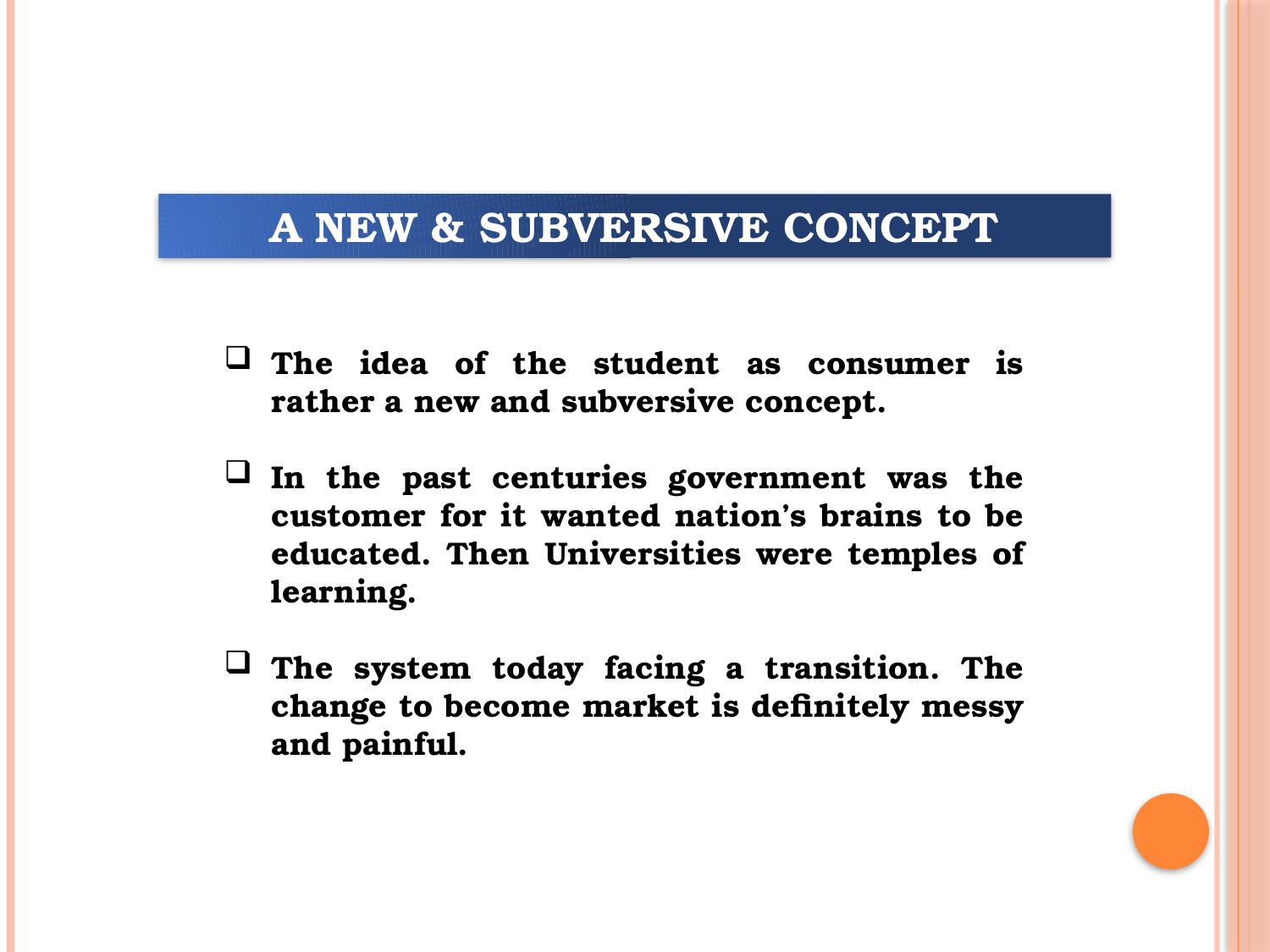

A NEW & SUBVERSIVE CONCEPT
The idea of the student as consumer is rather a new and subversive concept.

In the past centuries government was the customer for it wanted nation’s brains to be educated. Then Universities were temples of learning.

The system today facing a transition. The change to become market is definitely messy and painful.